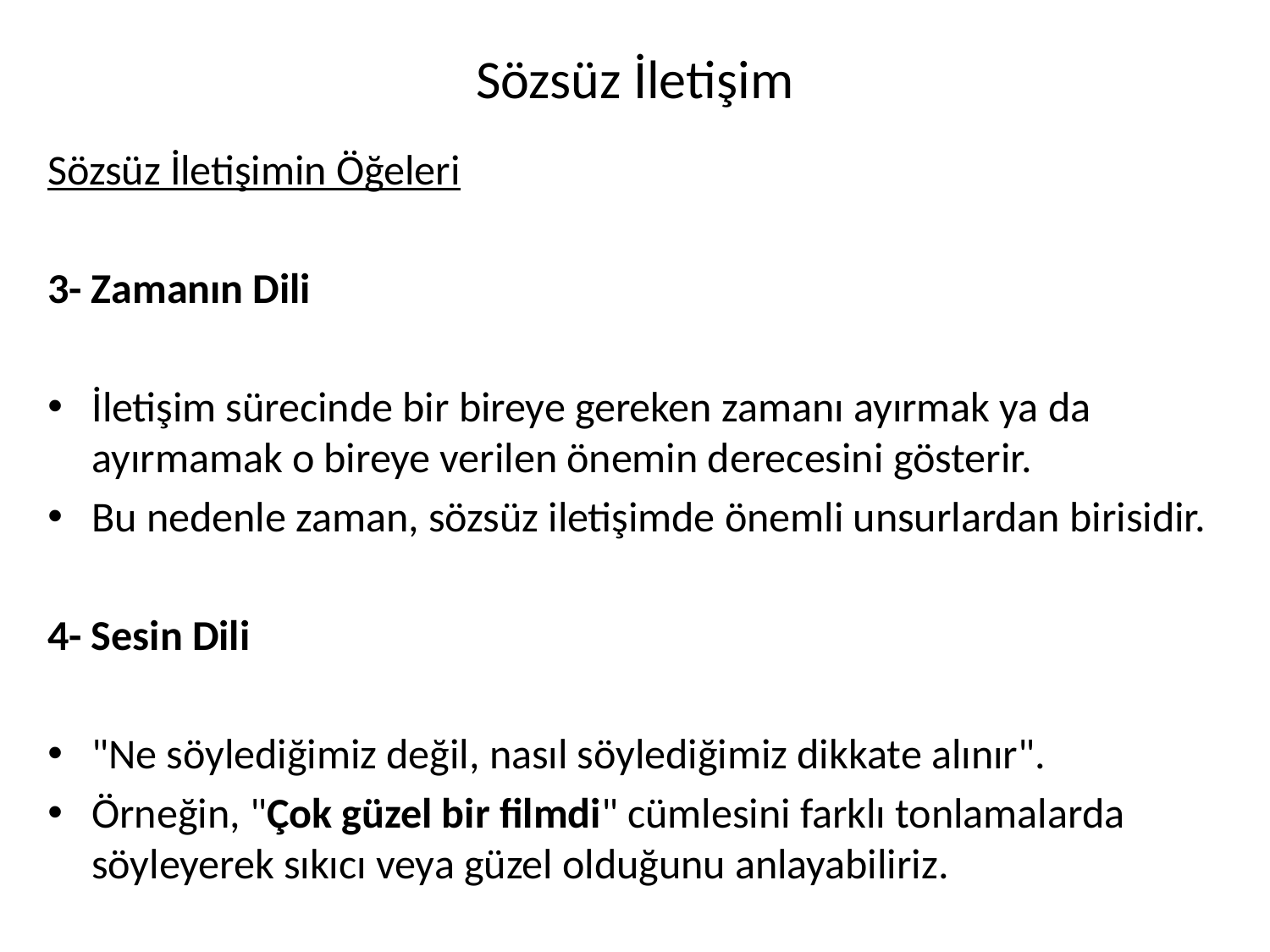

# Sözsüz İletişim
Sözsüz İletişimin Öğeleri

3- Zamanın Dili

İletişim sürecinde bir bireye gereken zamanı ayırmak ya da ayırmamak o bireye verilen önemin derecesini gösterir.
Bu nedenle zaman, sözsüz iletişimde önemli unsurlardan birisidir.

4- Sesin Dili

"Ne söylediğimiz değil, nasıl söylediğimiz dikkate alınır".
Örneğin, "Çok güzel bir filmdi" cümlesini farklı tonlamalarda söyleyerek sıkıcı veya güzel olduğunu anlayabiliriz.